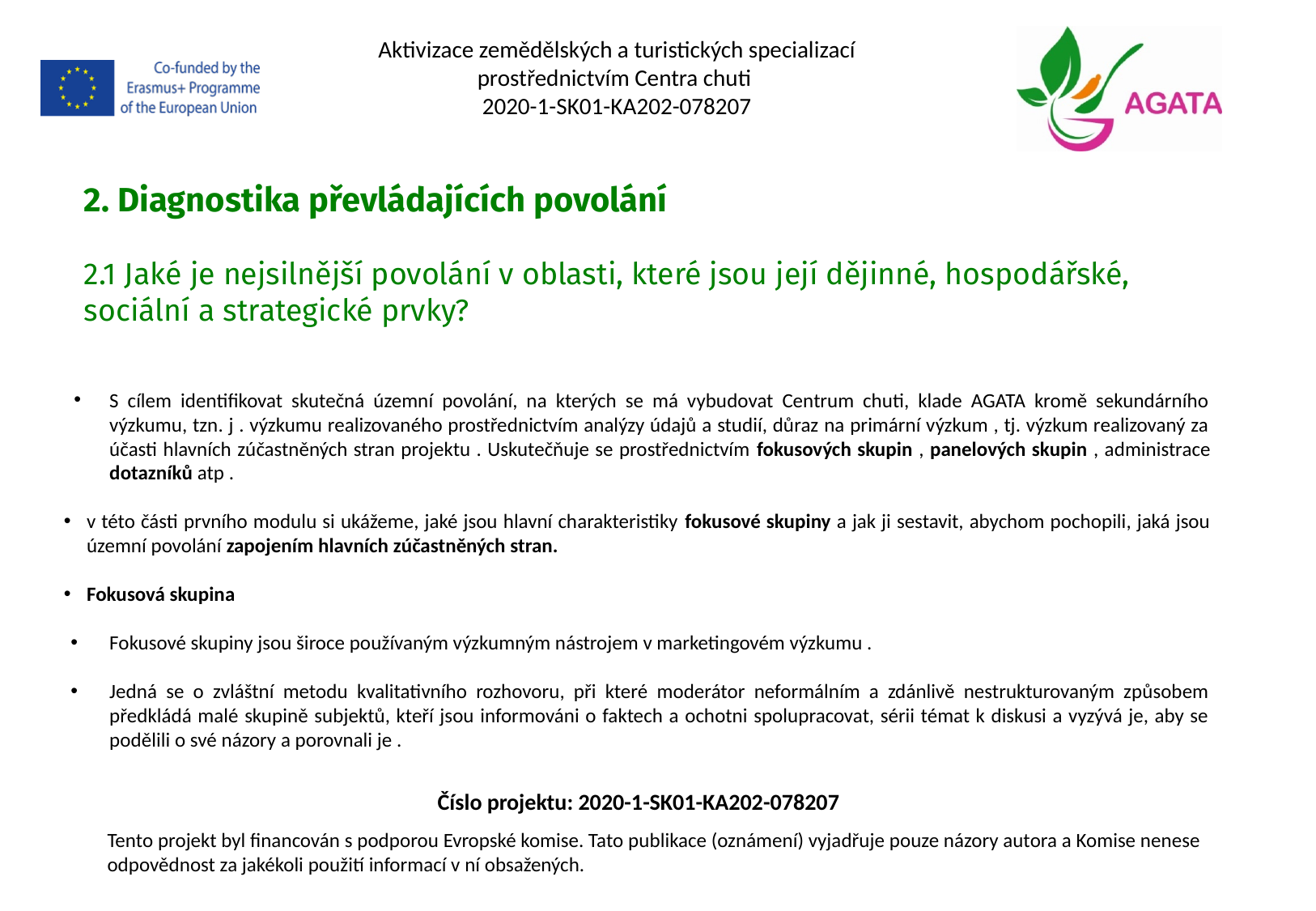

Aktivizace zemědělských a turistických specializací prostřednictvím Centra chuti
2020-1-SK01-KA202-078207
2. Diagnostika převládajících povolání
2.1 Jaké je nejsilnější povolání v oblasti, které jsou její dějinné, hospodářské, sociální a strategické prvky?

S cílem identifikovat skutečná územní povolání, na kterých se má vybudovat Centrum chuti, klade AGATA kromě sekundárního výzkumu, tzn. j . výzkumu realizovaného prostřednictvím analýzy údajů a studií, důraz na primární výzkum , tj. výzkum realizovaný za účasti hlavních zúčastněných stran projektu . Uskutečňuje se prostřednictvím fokusových skupin , panelových skupin , administrace dotazníků atp .

v této části prvního modulu si ukážeme, jaké jsou hlavní charakteristiky fokusové skupiny a jak ji sestavit, abychom pochopili, jaká jsou územní povolání zapojením hlavních zúčastněných stran.

Fokusová skupina

Fokusové skupiny jsou široce používaným výzkumným nástrojem v marketingovém výzkumu .

Jedná se o zvláštní metodu kvalitativního rozhovoru, při které moderátor neformálním a zdánlivě nestrukturovaným způsobem předkládá malé skupině subjektů, kteří jsou informováni o faktech a ochotni spolupracovat, sérii témat k diskusi a vyzývá je, aby se podělili o své názory a porovnali je .

Číslo projektu: 2020-1-SK01-KA202-078207
Tento projekt byl financován s podporou Evropské komise. Tato publikace (oznámení) vyjadřuje pouze názory autora a Komise nenese odpovědnost za jakékoli použití informací v ní obsažených.